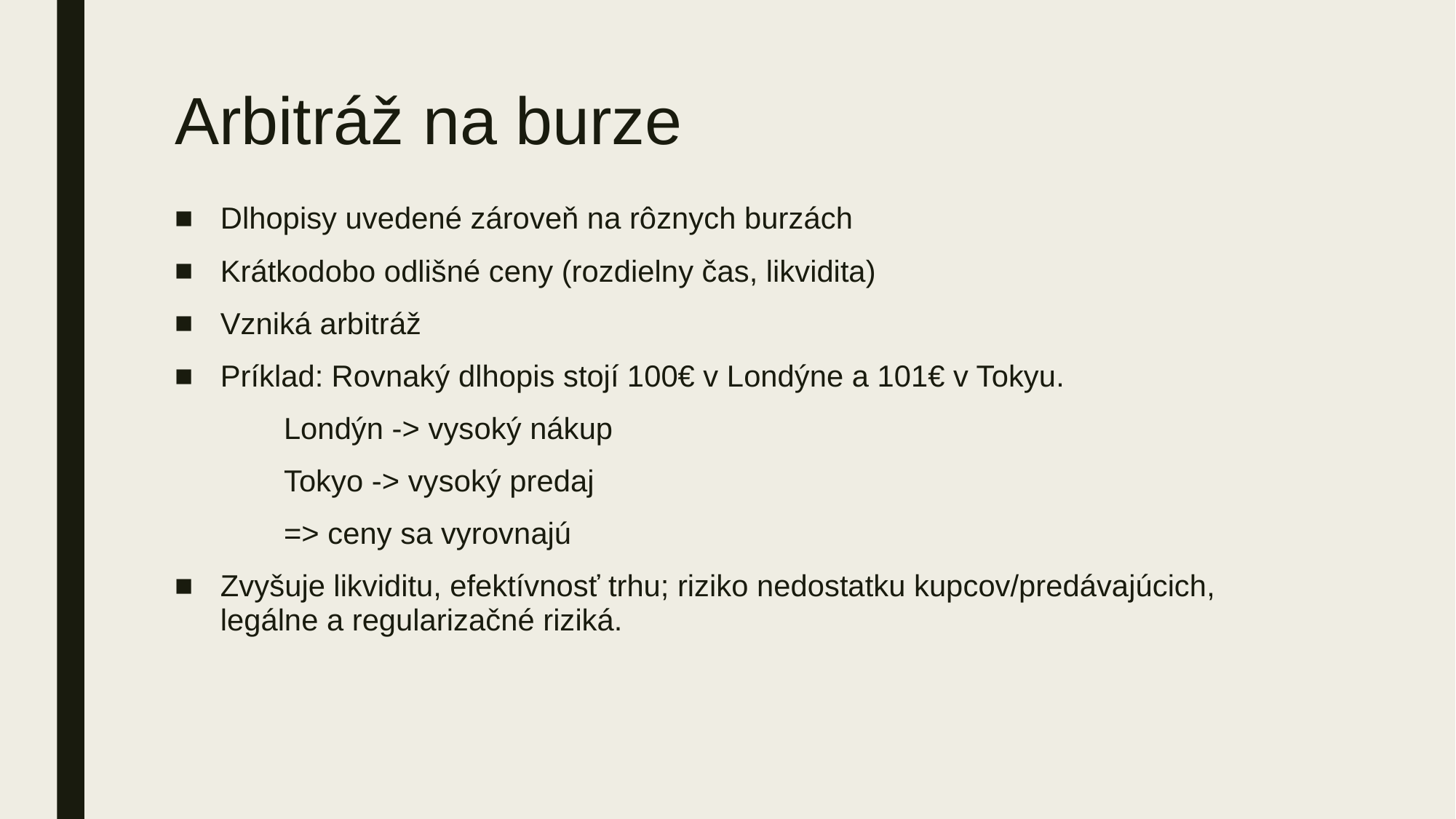

# Arbitráž na burze
Dlhopisy uvedené zároveň na rôznych burzách
Krátkodobo odlišné ceny (rozdielny čas, likvidita)
Vzniká arbitráž
Príklad: Rovnaký dlhopis stojí 100€ v Londýne a 101€ v Tokyu.
	Londýn -> vysoký nákup
	Tokyo -> vysoký predaj
	=> ceny sa vyrovnajú
Zvyšuje likviditu, efektívnosť trhu; riziko nedostatku kupcov/predávajúcich, legálne a regularizačné riziká.